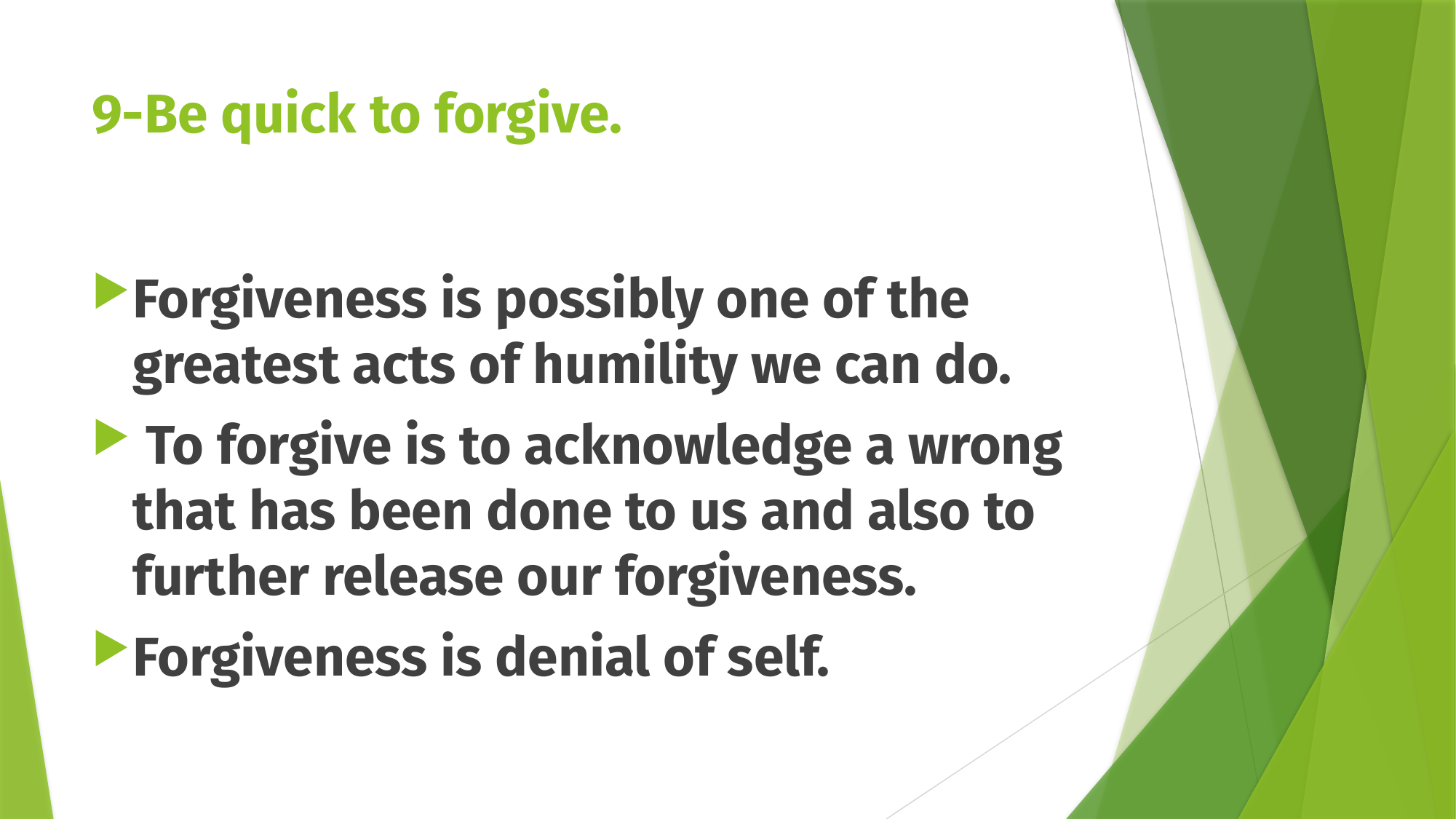

# 9-Be quick to forgive.
Forgiveness is possibly one of the greatest acts of humility we can do.
 To forgive is to acknowledge a wrong that has been done to us and also to further release our forgiveness.
Forgiveness is denial of self.